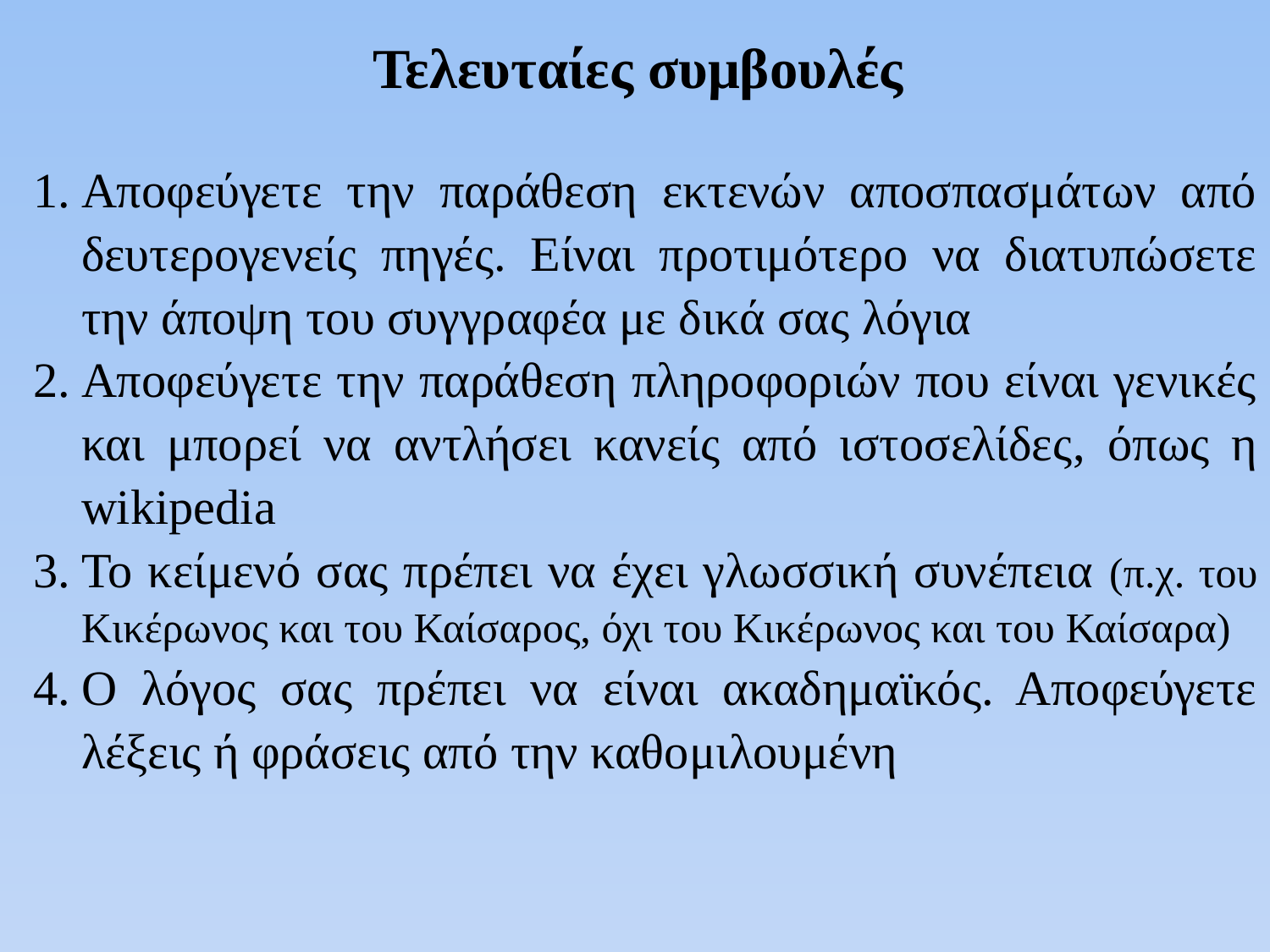

Τελευταίες συμβουλές

Αποφεύγετε την παράθεση εκτενών αποσπασμάτων από δευτερογενείς πηγές. Είναι προτιμότερο να διατυπώσετε την άποψη του συγγραφέα με δικά σας λόγια
Αποφεύγετε την παράθεση πληροφοριών που είναι γενικές και μπορεί να αντλήσει κανείς από ιστοσελίδες, όπως η wikipedia
Το κείμενό σας πρέπει να έχει γλωσσική συνέπεια (π.χ. του Κικέρωνος και του Καίσαρος, όχι του Κικέρωνος και του Καίσαρα)
Ο λόγος σας πρέπει να είναι ακαδημαϊκός. Αποφεύγετε λέξεις ή φράσεις από την καθομιλουμένη